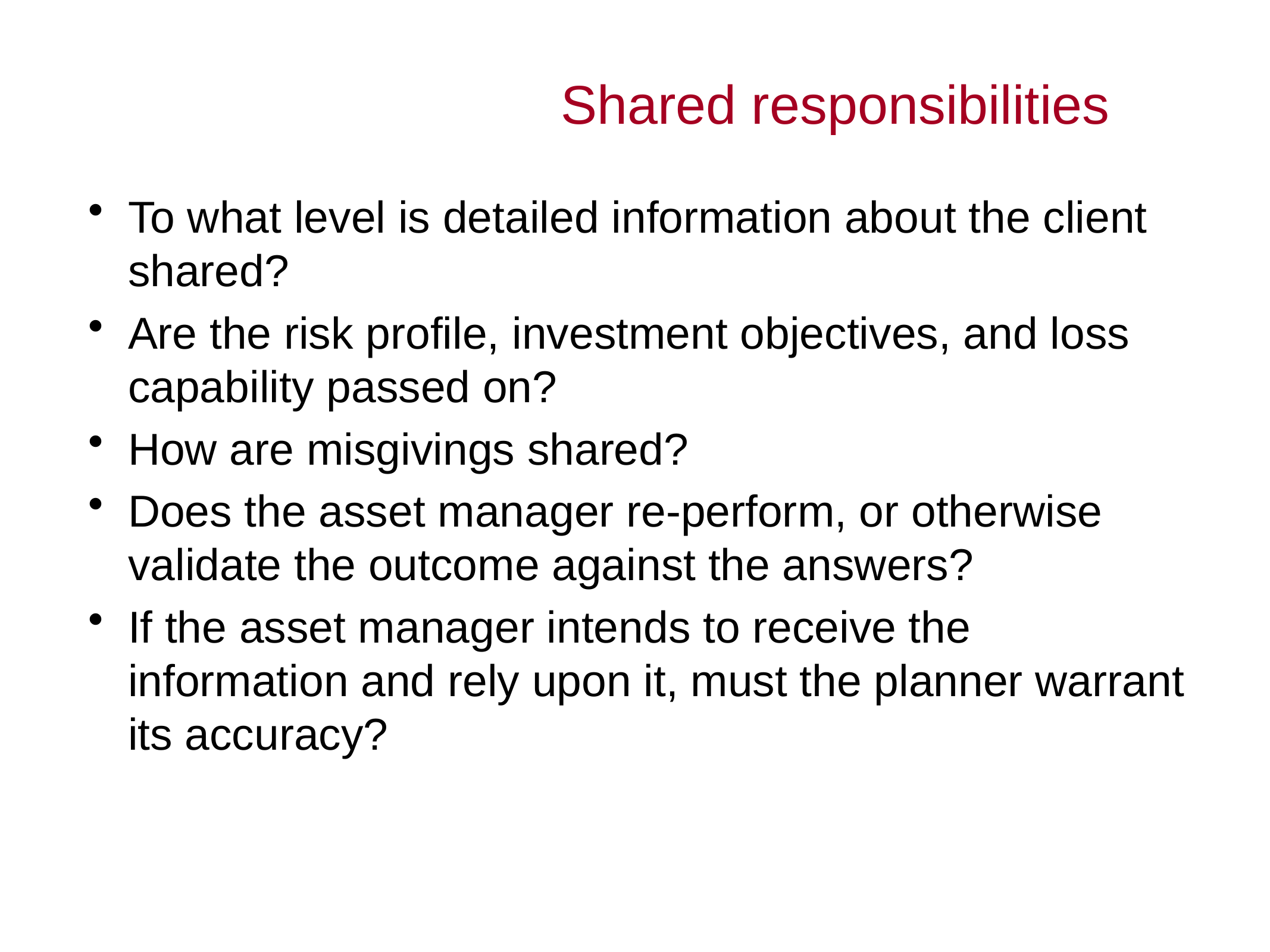

# Shared responsibilities
To what level is detailed information about the client shared?
Are the risk profile, investment objectives, and loss capability passed on?
How are misgivings shared?
Does the asset manager re-perform, or otherwise validate the outcome against the answers?
If the asset manager intends to receive the information and rely upon it, must the planner warrant its accuracy?
31